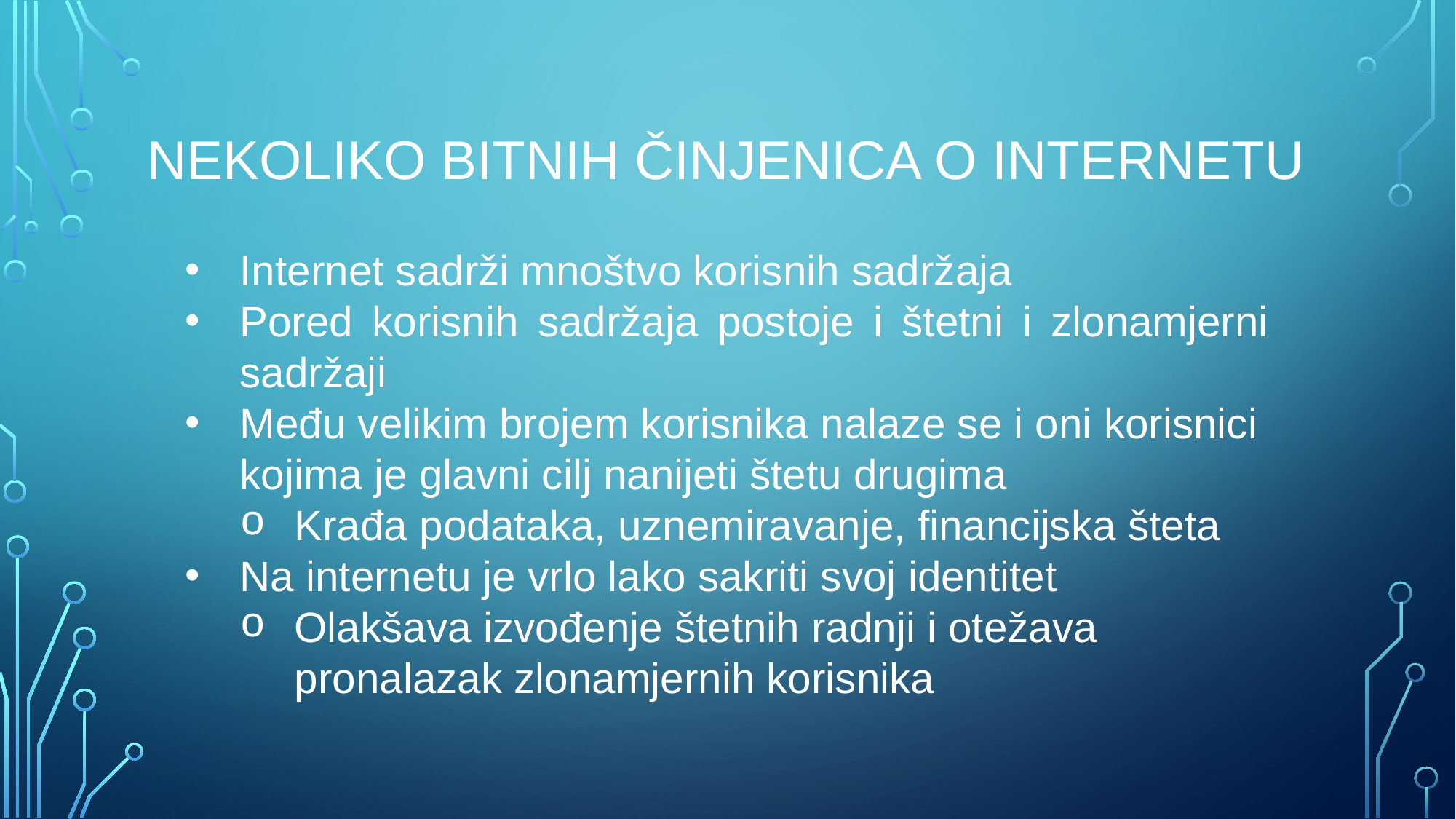

# Nekoliko bitnih činjenica o internetu
Internet sadrži mnoštvo korisnih sadržaja
Pored korisnih sadržaja postoje i štetni i zlonamjerni sadržaji
Među velikim brojem korisnika nalaze se i oni korisnici kojima je glavni cilj nanijeti štetu drugima
Krađa podataka, uznemiravanje, financijska šteta
Na internetu je vrlo lako sakriti svoj identitet
Olakšava izvođenje štetnih radnji i otežava pronalazak zlonamjernih korisnika